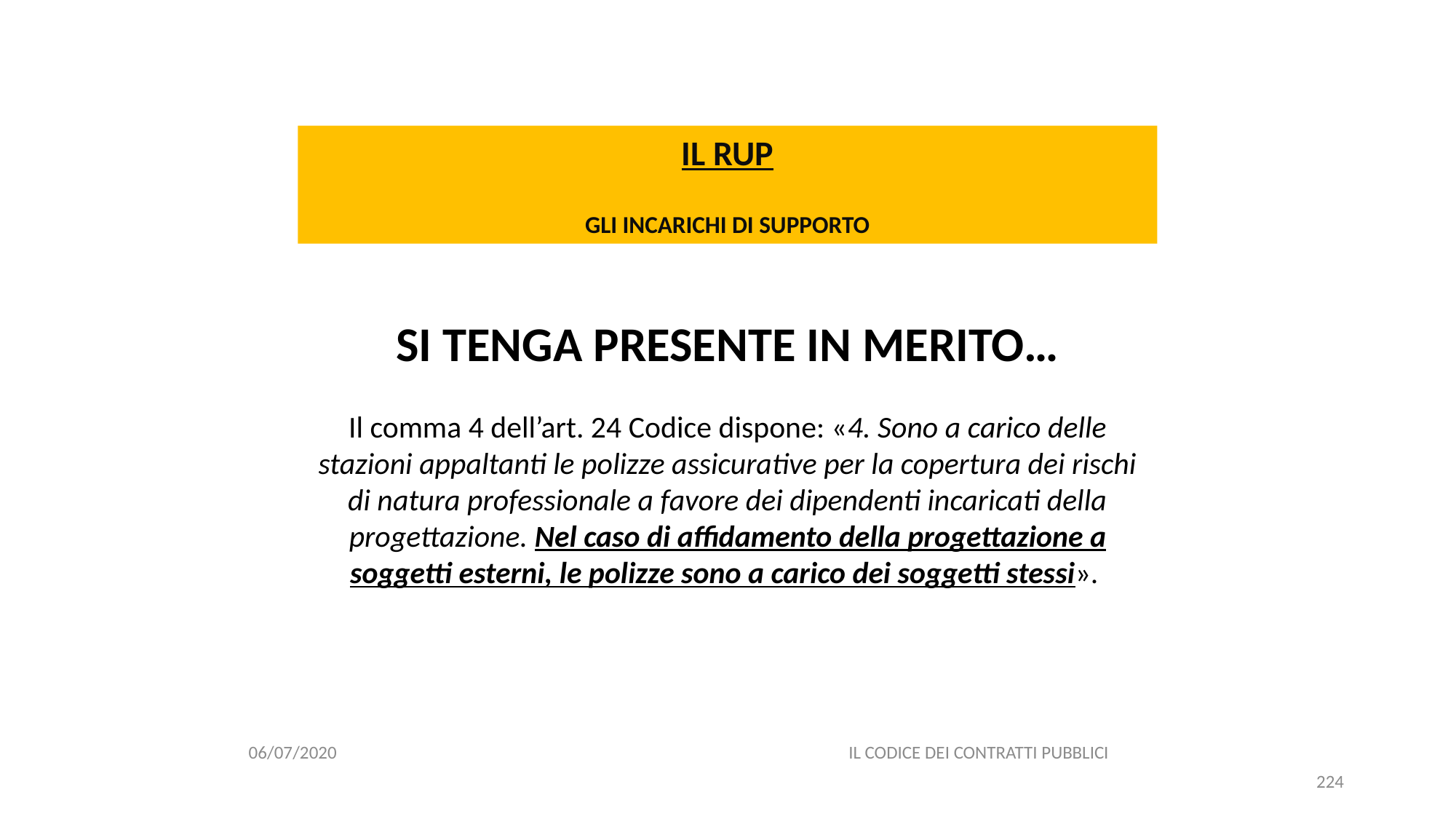

#
IL RUP

GLI INCARICHI DI SUPPORTO

SI TENGA PRESENTE IN MERITO…

Il comma 4 dell’art. 24 Codice dispone: «4. Sono a carico delle stazioni appaltanti le polizze assicurative per la copertura dei rischi di natura professionale a favore dei dipendenti incaricati della progettazione. Nel caso di affidamento della progettazione a soggetti esterni, le polizze sono a carico dei soggetti stessi».

06/07/2020
IL CODICE DEI CONTRATTI PUBBLICI
224